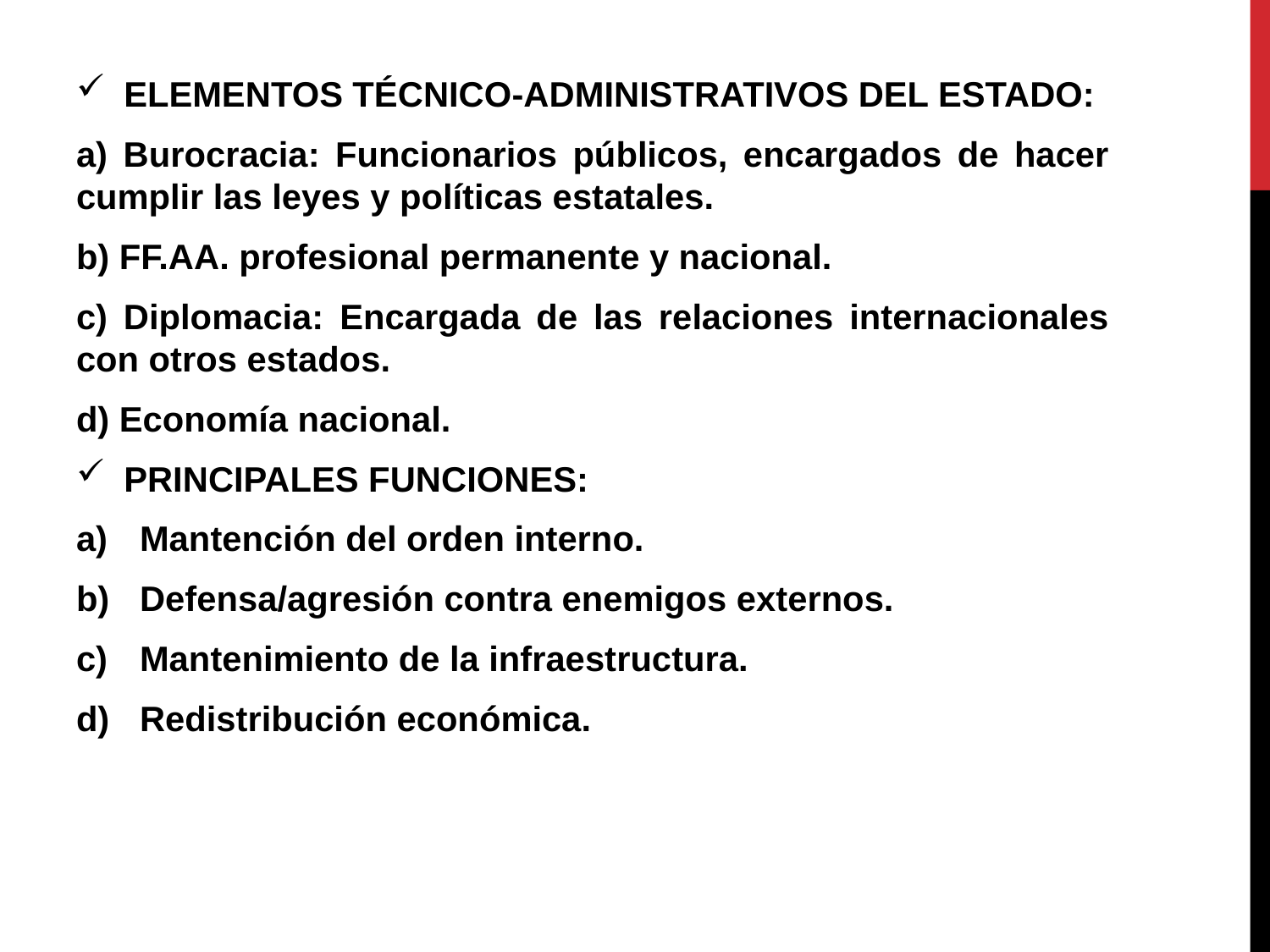

ELEMENTOS TÉCNICO-ADMINISTRATIVOS DEL ESTADO:
a) Burocracia: Funcionarios públicos, encargados de hacer cumplir las leyes y políticas estatales.
b) FF.AA. profesional permanente y nacional.
c) Diplomacia: Encargada de las relaciones internacionales con otros estados.
d) Economía nacional.
PRINCIPALES FUNCIONES:
Mantención del orden interno.
Defensa/agresión contra enemigos externos.
Mantenimiento de la infraestructura.
Redistribución económica.